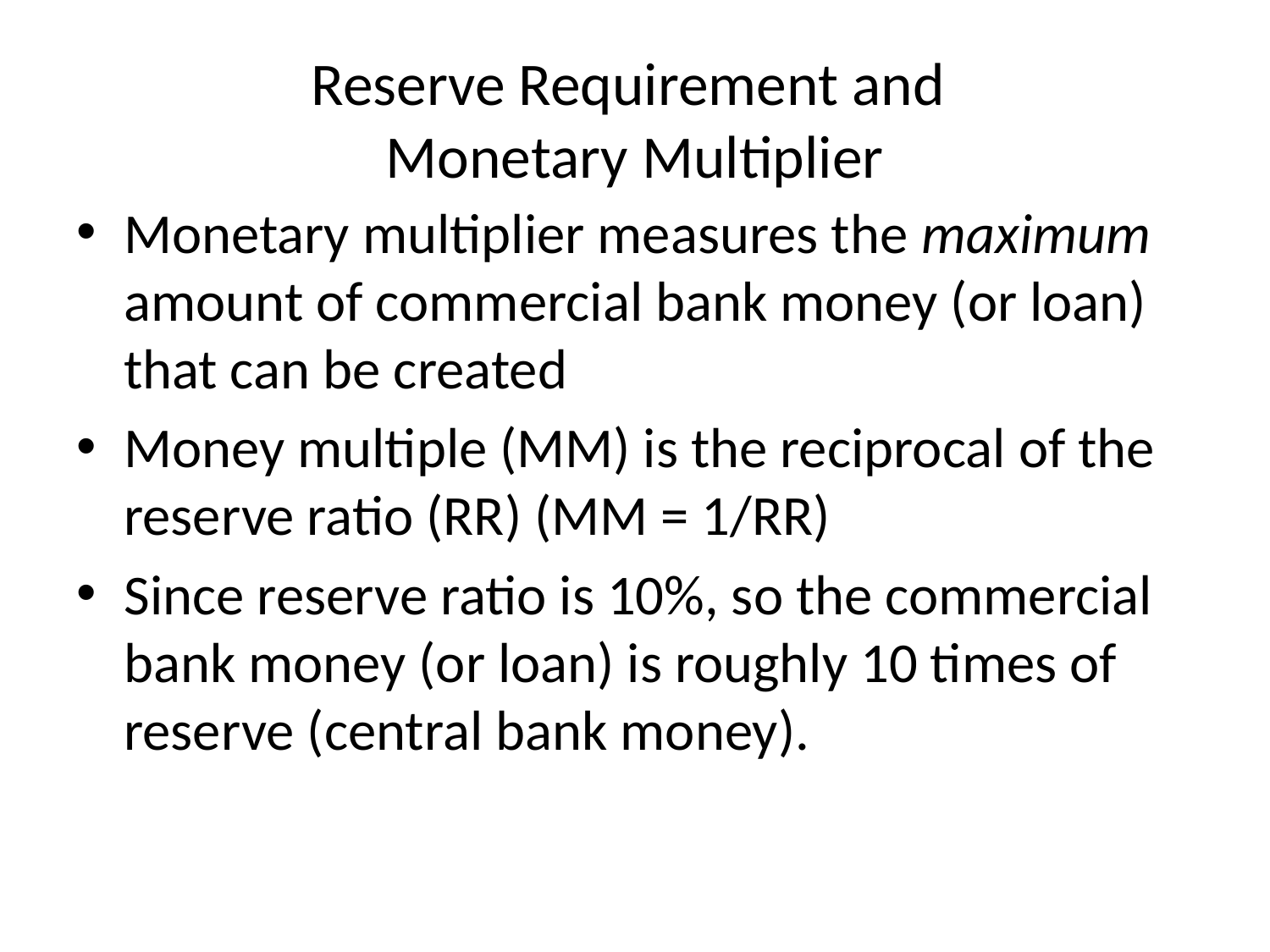

# Reserve Requirement and Monetary Multiplier
Monetary multiplier measures the maximum amount of commercial bank money (or loan) that can be created
Money multiple (MM) is the reciprocal of the reserve ratio (RR) (MM = 1/RR)
Since reserve ratio is 10%, so the commercial bank money (or loan) is roughly 10 times of reserve (central bank money).